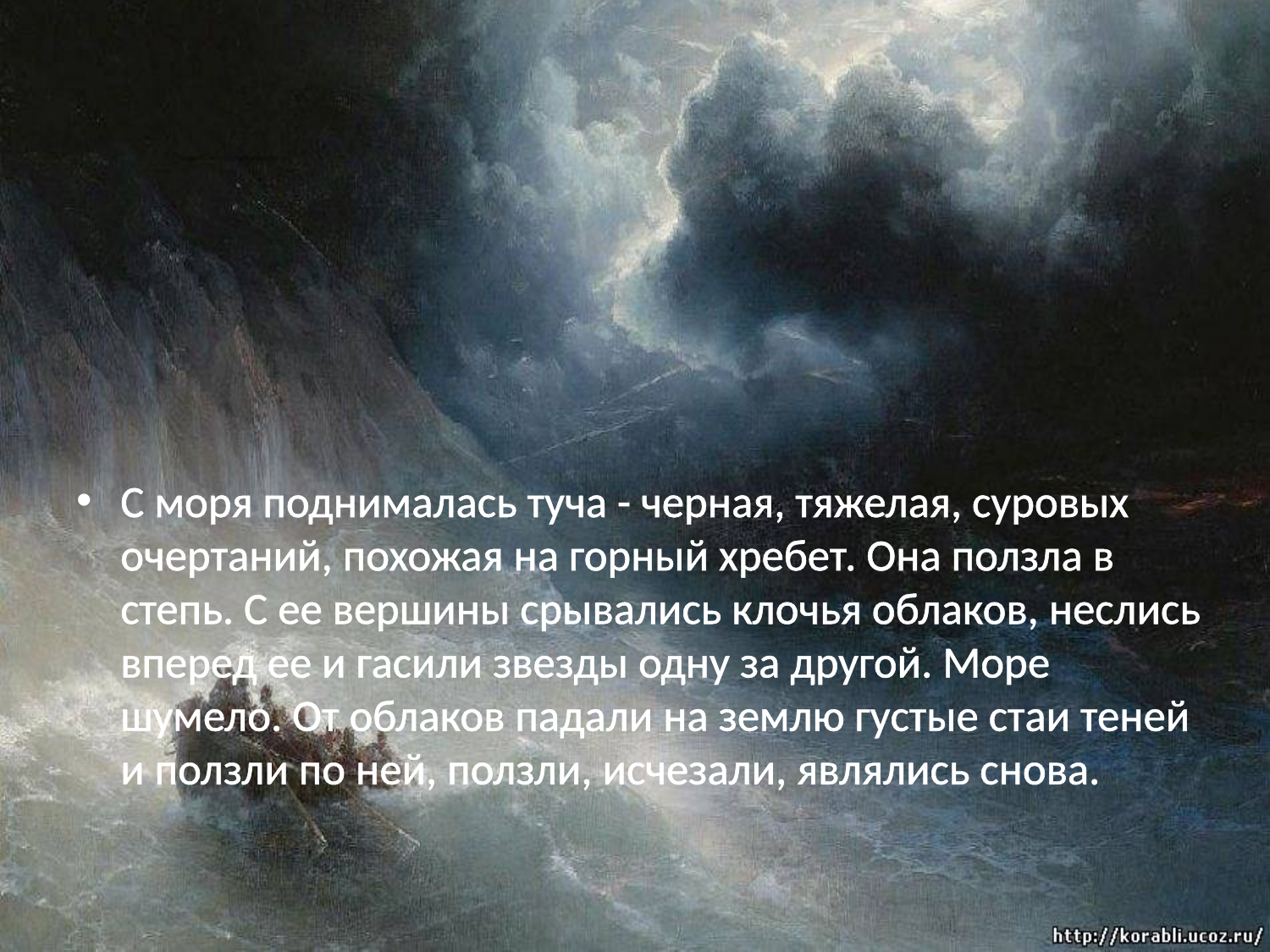

С моря поднималась туча - черная, тяжелая, суровых очертаний, похожая на горный хребет. Она ползла в степь. С ее вершины срывались клочья облаков, неслись вперед ее и гасили звезды одну за другой. Море шумело. От облаков падали на землю густые стаи теней и ползли по ней, ползли, исчезали, являлись снова.